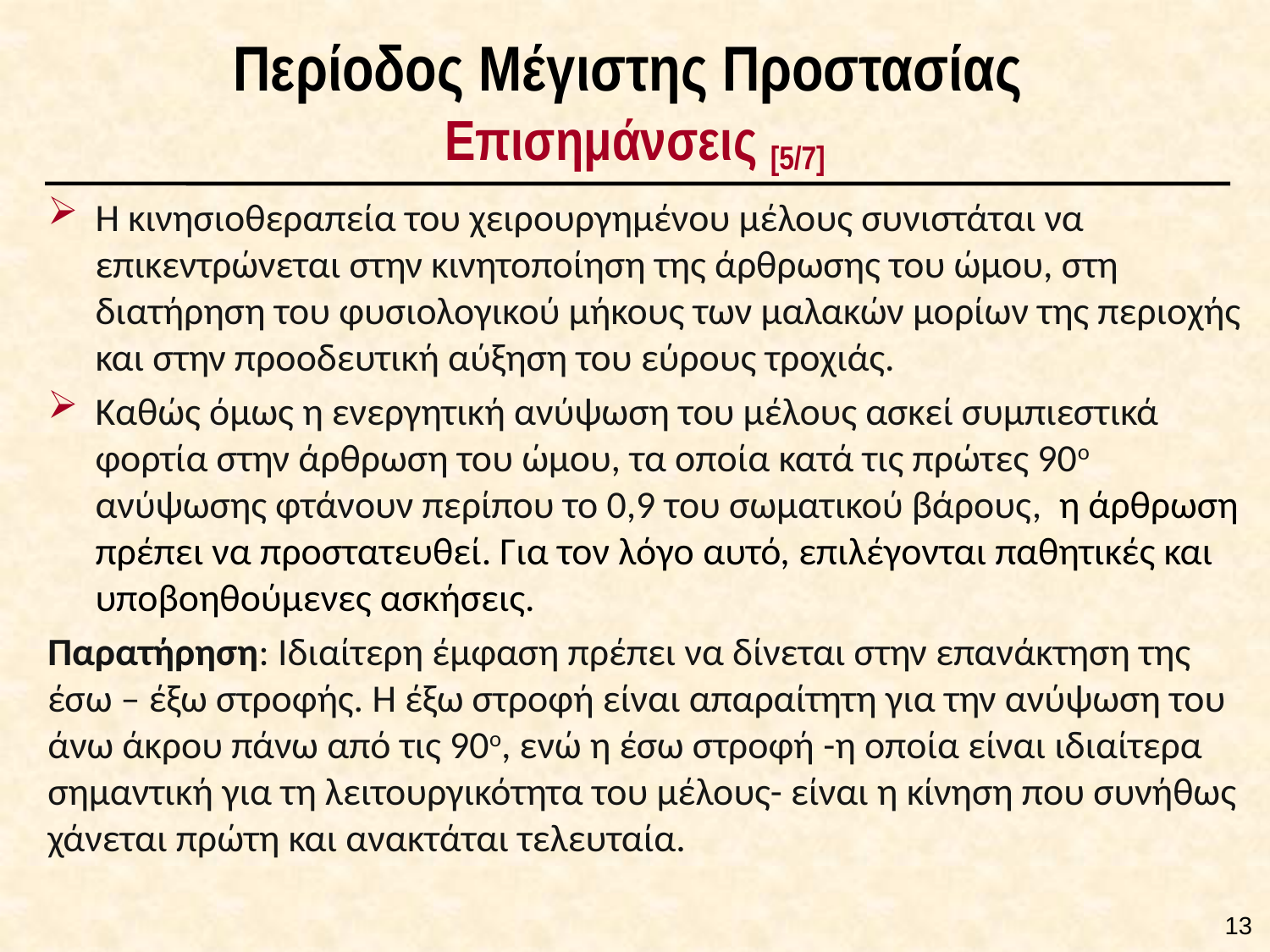

# Περίοδος Μέγιστης Προστασίας Επισημάνσεις [5/7]
Η κινησιοθεραπεία του χειρουργημένου μέλους συνιστάται να επικεντρώνεται στην κινητοποίηση της άρθρωσης του ώμου, στη διατήρηση του φυσιολογικού μήκους των μαλακών μορίων της περιοχής και στην προοδευτική αύξηση του εύρους τροχιάς.
Καθώς όμως η ενεργητική ανύψωση του μέλους ασκεί συμπιεστικά φορτία στην άρθρωση του ώμου, τα οποία κατά τις πρώτες 90ο ανύψωσης φτάνουν περίπου το 0,9 του σωματικού βάρους,  η άρθρωση πρέπει να προστατευθεί. Για τον λόγο αυτό, επιλέγονται παθητικές και υποβοηθούμενες ασκήσεις.
Παρατήρηση: Ιδιαίτερη έμφαση πρέπει να δίνεται στην επανάκτηση της έσω – έξω στροφής. Η έξω στροφή είναι απαραίτητη για την ανύψωση του άνω άκρου πάνω από τις 90ο, ενώ η έσω στροφή -η οποία είναι ιδιαίτερα σημαντική για τη λειτουργικότητα του μέλους- είναι η κίνηση που συνήθως χάνεται πρώτη και ανακτάται τελευταία.
13